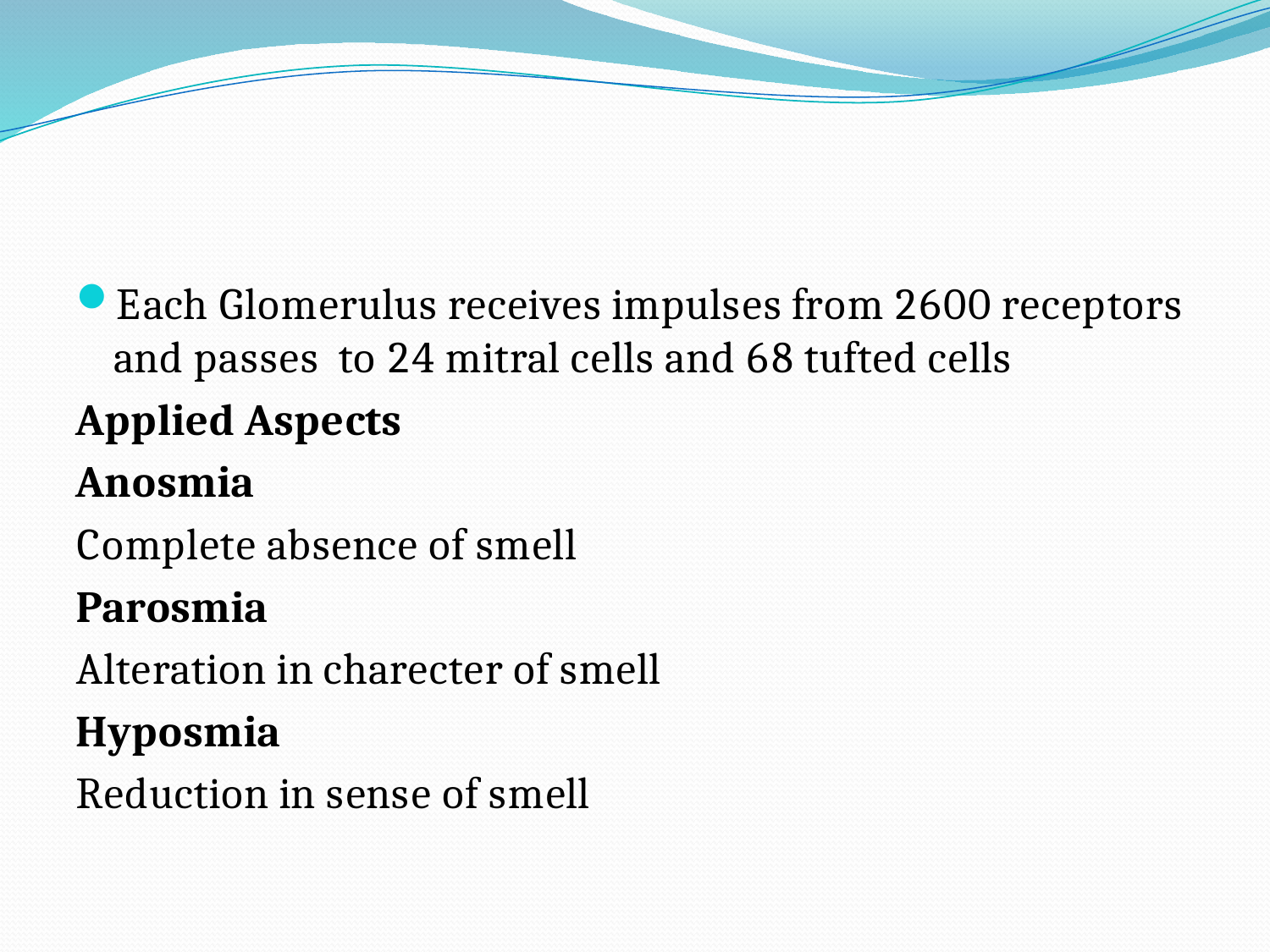

#
Each Glomerulus receives impulses from 2600 receptors and passes  to 24 mitral cells and 68 tufted cells
Applied Aspects
Anosmia
Complete absence of smell
Parosmia
Alteration in charecter of smell
Hyposmia
Reduction in sense of smell